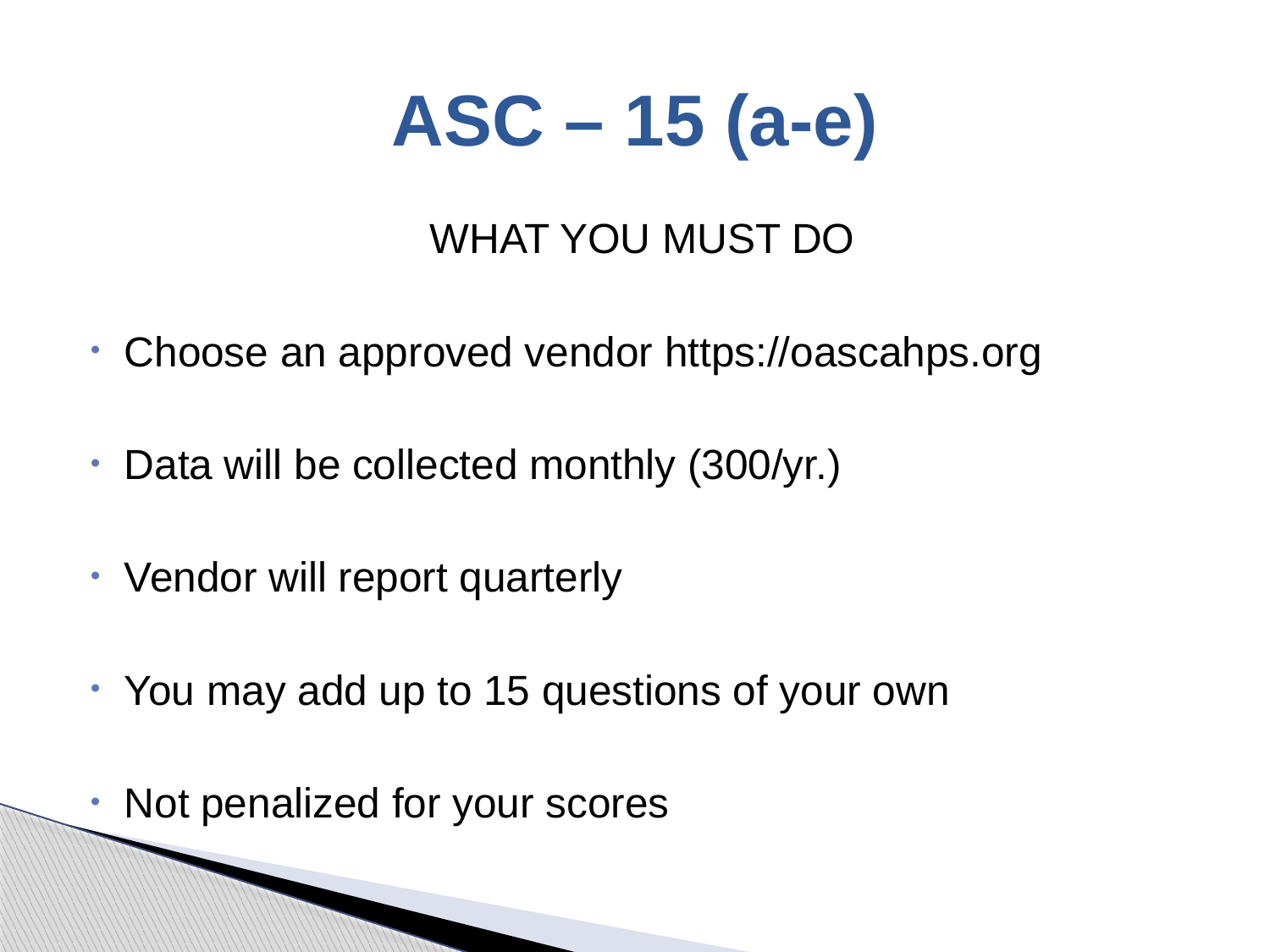

# ASC – 15 (a-e)
WHAT YOU MUST DO

Choose an approved vendor https://oascahps.org

Data will be collected monthly (300/yr.)

Vendor will report quarterly

You may add up to 15 questions of your own

Not penalized for your scores